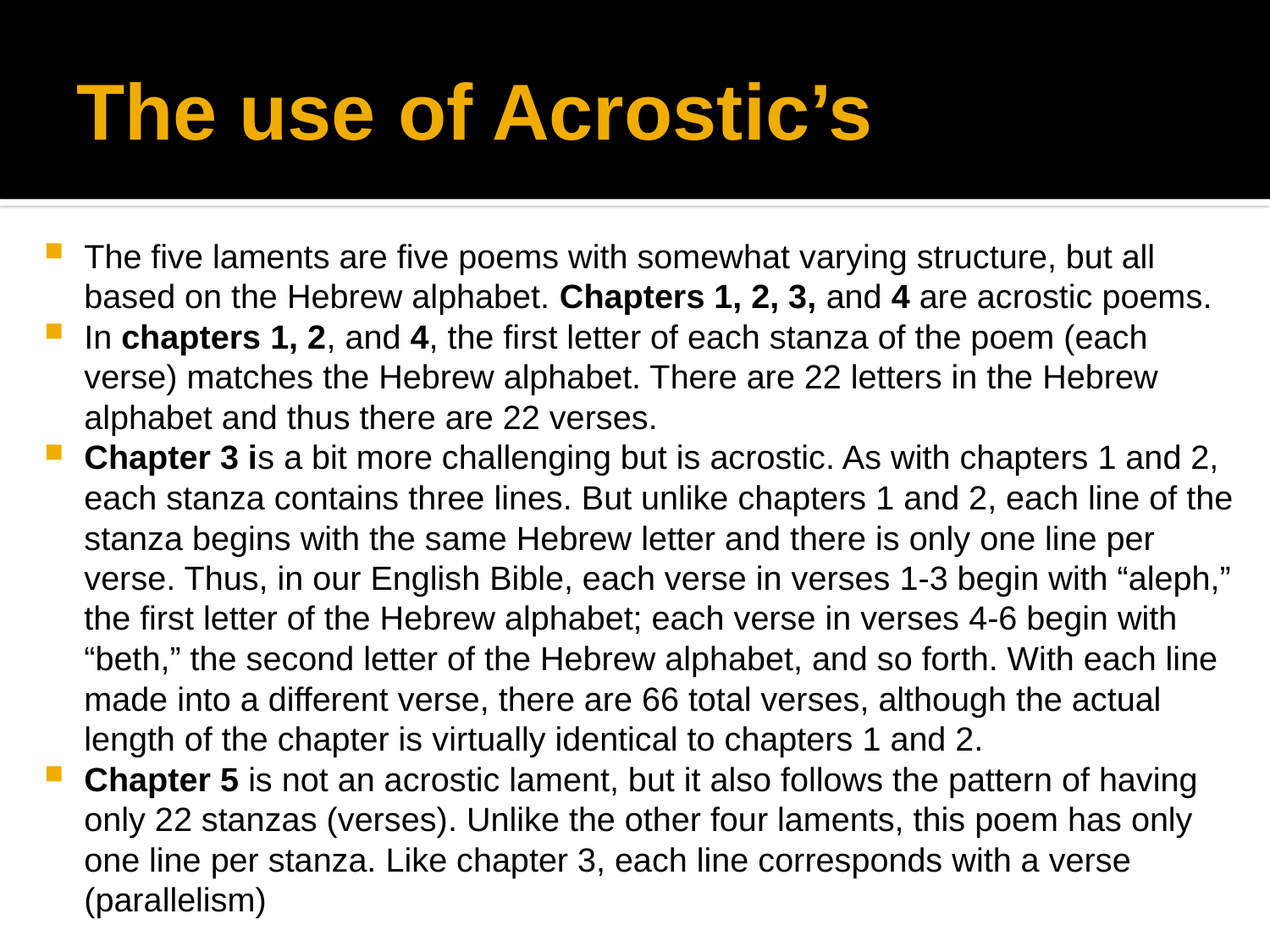

# The use of Acrostic’s
The five laments are five poems with somewhat varying structure, but all based on the Hebrew alphabet. Chapters 1, 2, 3, and 4 are acrostic poems.
In chapters 1, 2, and 4, the first letter of each stanza of the poem (each verse) matches the Hebrew alphabet. There are 22 letters in the Hebrew alphabet and thus there are 22 verses.
Chapter 3 is a bit more challenging but is acrostic. As with chapters 1 and 2, each stanza contains three lines. But unlike chapters 1 and 2, each line of the stanza begins with the same Hebrew letter and there is only one line per verse. Thus, in our English Bible, each verse in verses 1-3 begin with “aleph,” the first letter of the Hebrew alphabet; each verse in verses 4-6 begin with “beth,” the second letter of the Hebrew alphabet, and so forth. With each line made into a different verse, there are 66 total verses, although the actual length of the chapter is virtually identical to chapters 1 and 2.
Chapter 5 is not an acrostic lament, but it also follows the pattern of having only 22 stanzas (verses). Unlike the other four laments, this poem has only one line per stanza. Like chapter 3, each line corresponds with a verse (parallelism)